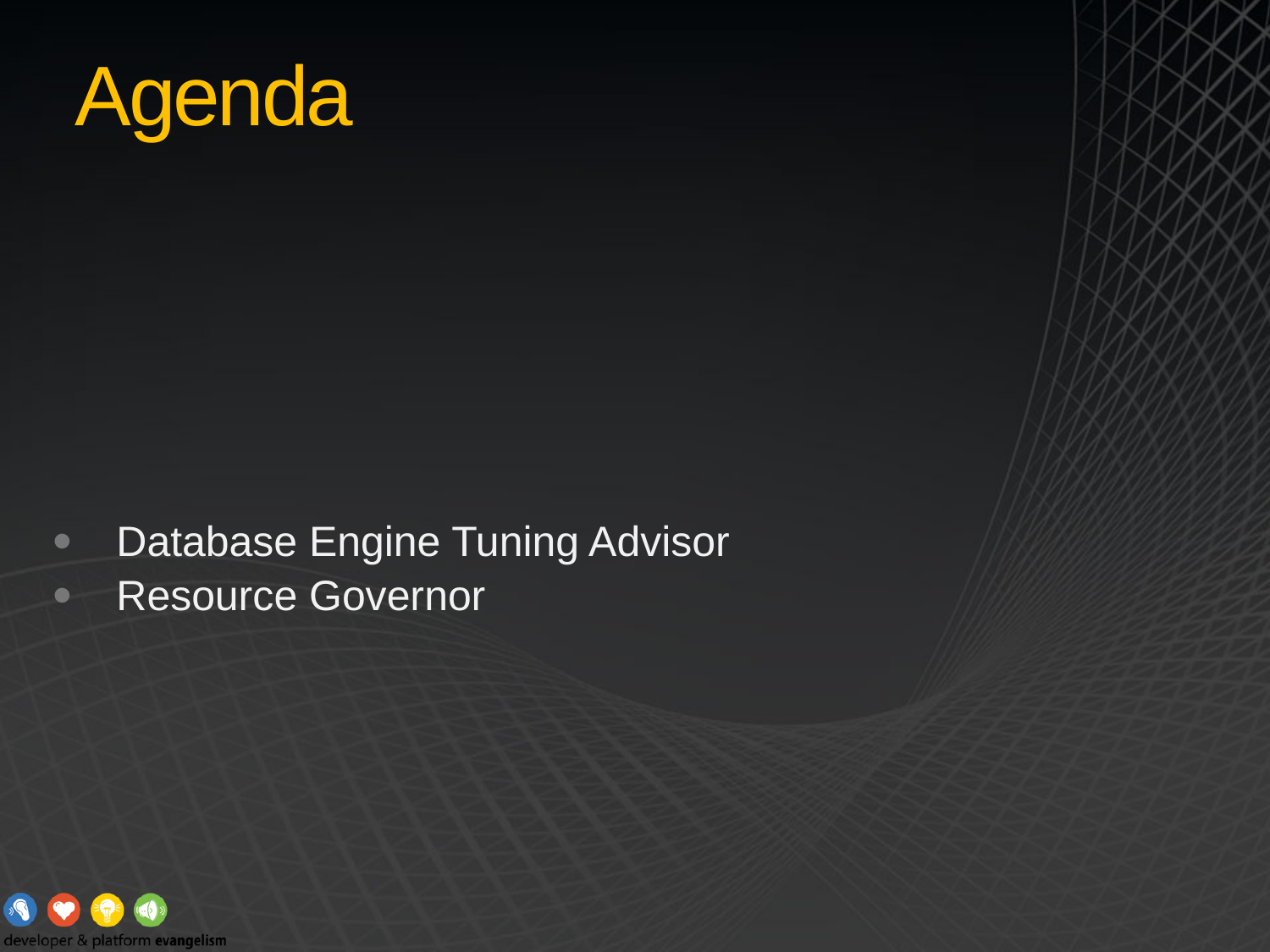

# Agenda

Database Engine Tuning Advisor
Resource Governor